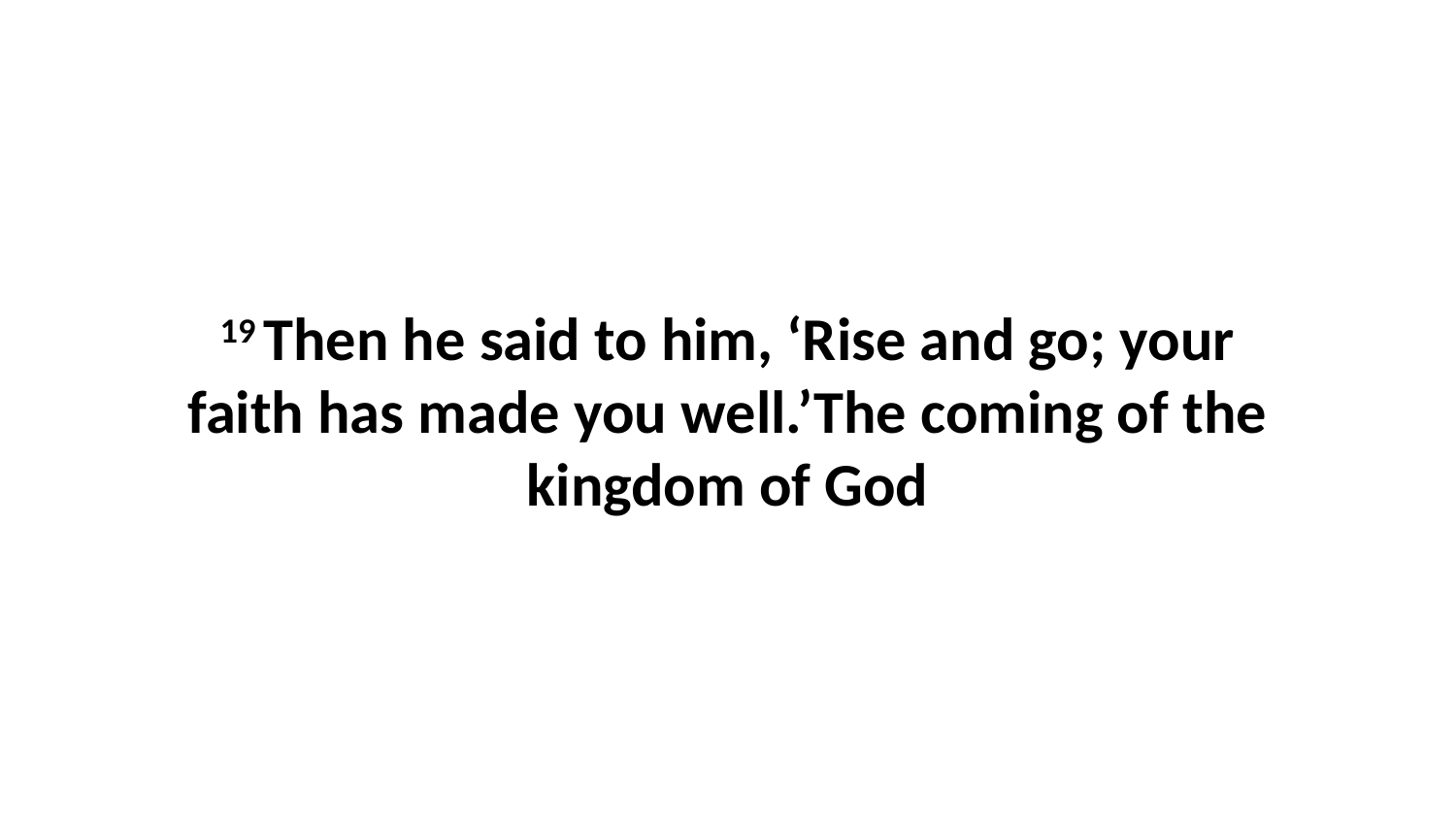

19 Then he said to him, ‘Rise and go; your faith has made you well.’The coming of the kingdom of God